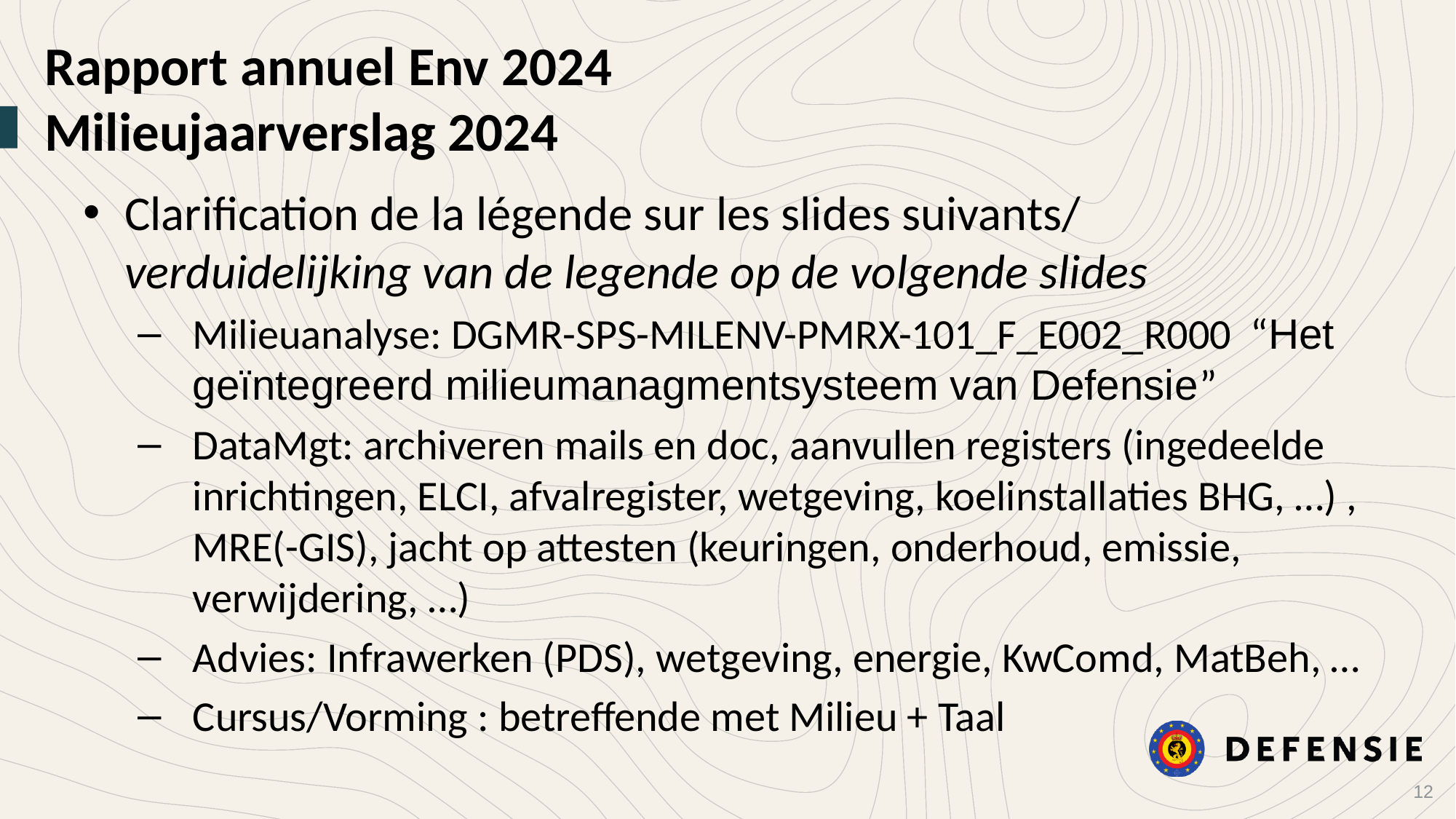

Rapport annuel Env 2024
Milieujaarverslag 2024
Clarification de la légende sur les slides suivants/ verduidelijking van de legende op de volgende slides
Milieuanalyse: DGMR-SPS-MILENV-PMRX-101_F_E002_R000  “Het geïntegreerd milieumanagmentsysteem van Defensie”
DataMgt: archiveren mails en doc, aanvullen registers (ingedeelde inrichtingen, ELCI, afvalregister, wetgeving, koelinstallaties BHG, …) , MRE(-GIS), jacht op attesten (keuringen, onderhoud, emissie, verwijdering, …)
Advies: Infrawerken (PDS), wetgeving, energie, KwComd, MatBeh, …
Cursus/Vorming : betreffende met Milieu + Taal